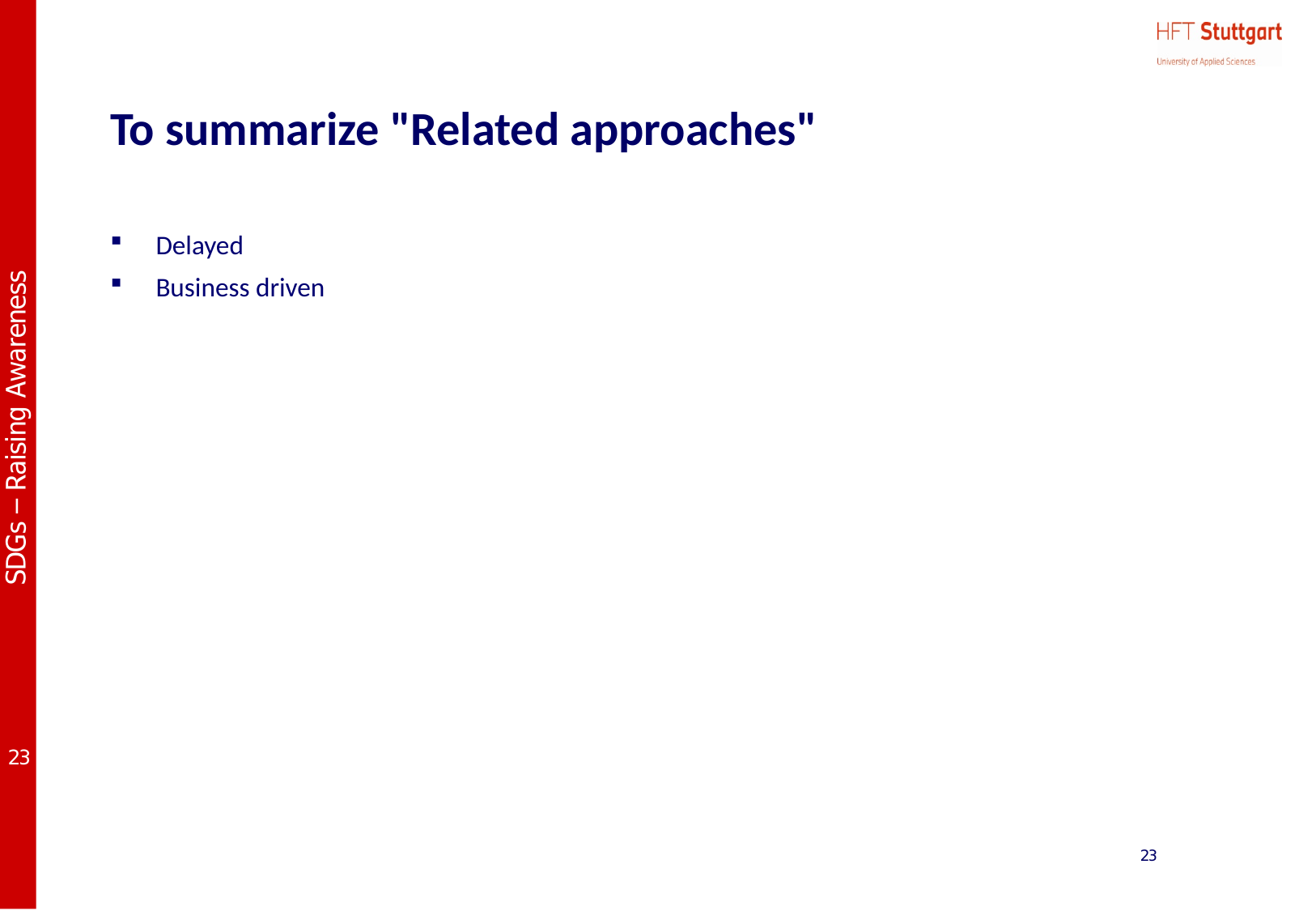

# To summarize "Related approaches"
Delayed
Business driven
23